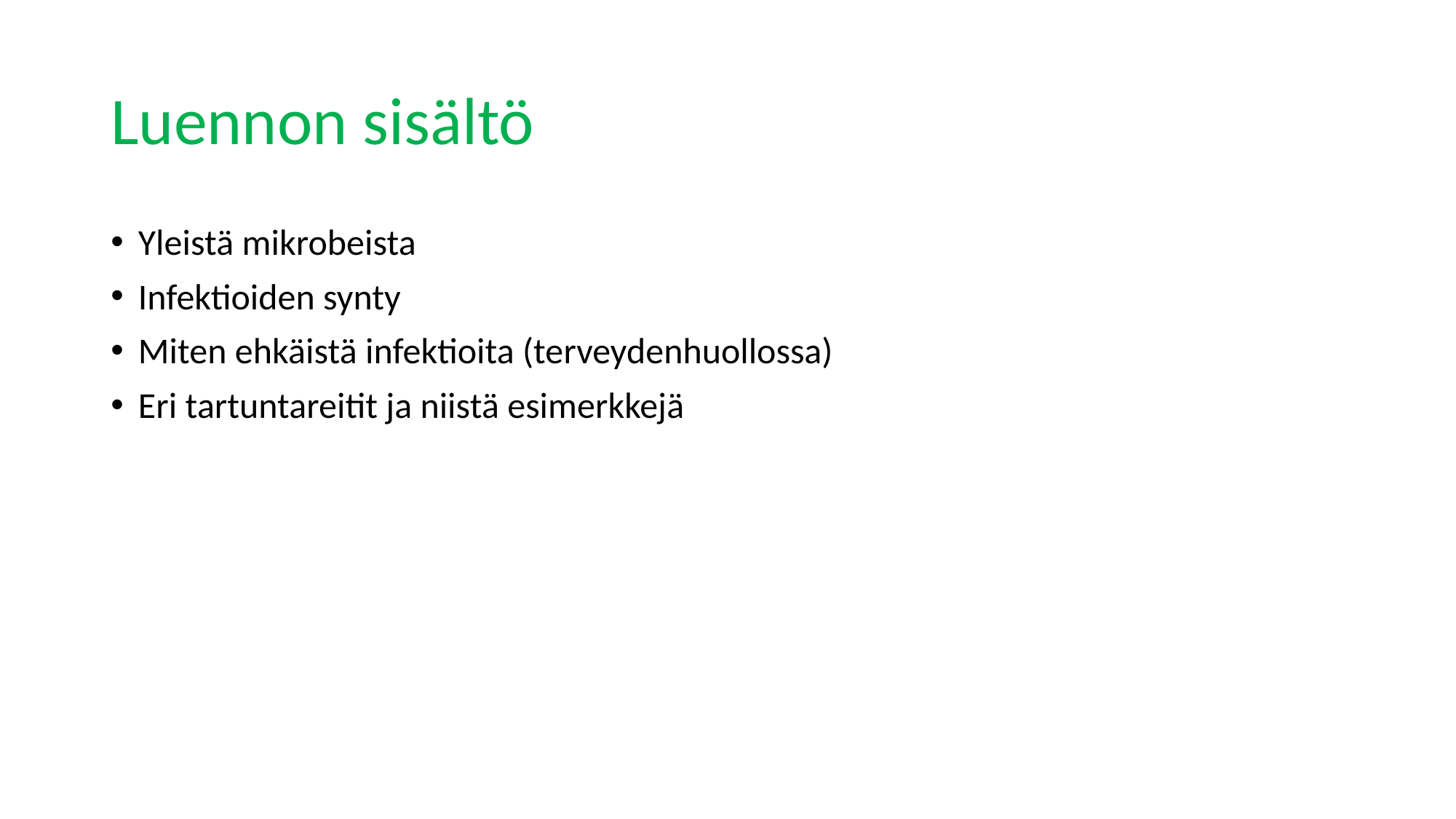

# Luennon sisältö
Yleistä mikrobeista
Infektioiden synty
Miten ehkäistä infektioita (terveydenhuollossa)
Eri tartuntareitit ja niistä esimerkkejä